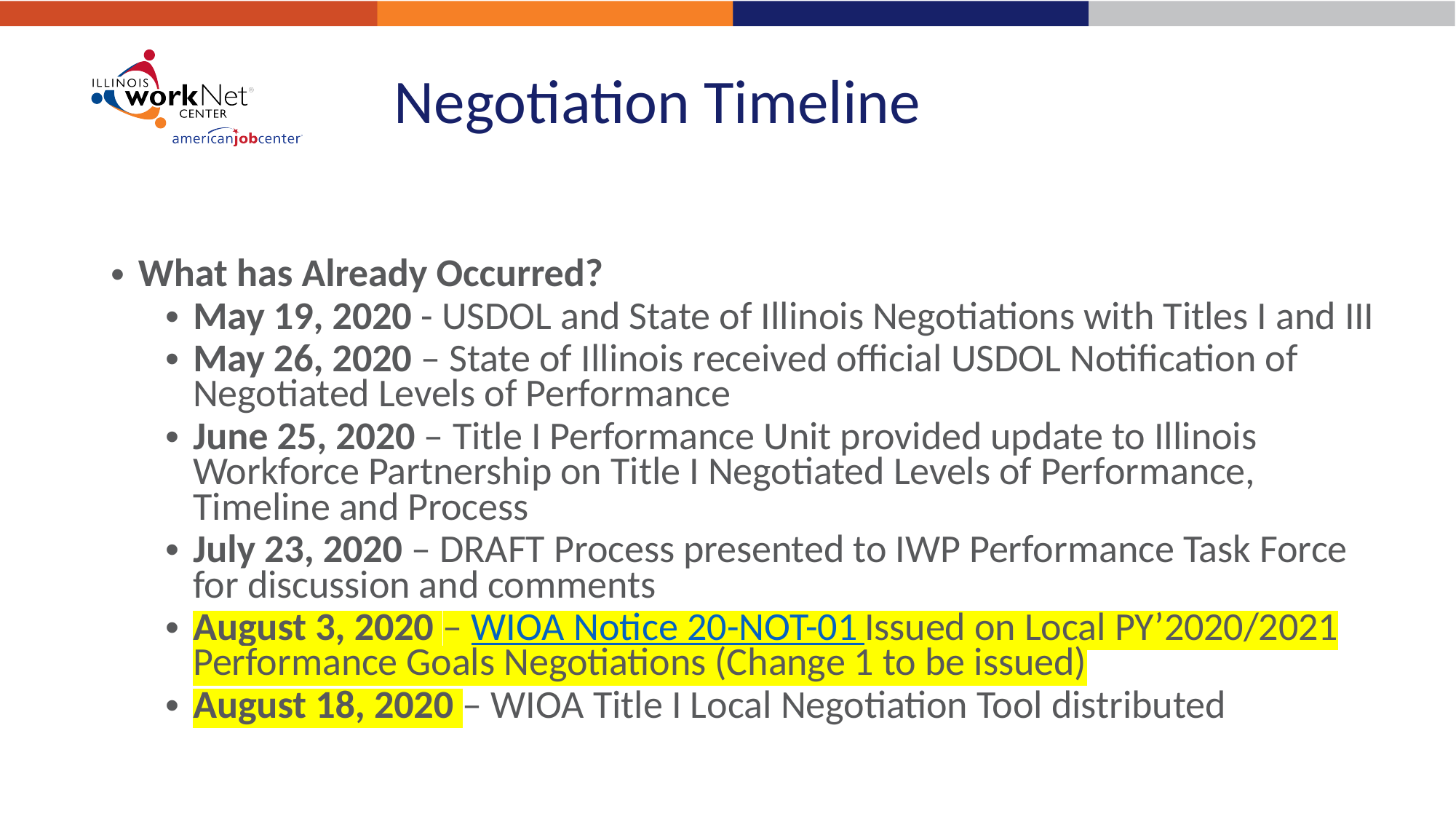

# Negotiation Timeline
What has Already Occurred?
May 19, 2020 - USDOL and State of Illinois Negotiations with Titles I and III
May 26, 2020 – State of Illinois received official USDOL Notification of Negotiated Levels of Performance
June 25, 2020 – Title I Performance Unit provided update to Illinois Workforce Partnership on Title I Negotiated Levels of Performance, Timeline and Process
July 23, 2020 – DRAFT Process presented to IWP Performance Task Force for discussion and comments
August 3, 2020 – WIOA Notice 20-NOT-01 Issued on Local PY’2020/2021 Performance Goals Negotiations (Change 1 to be issued)
August 18, 2020 – WIOA Title I Local Negotiation Tool distributed